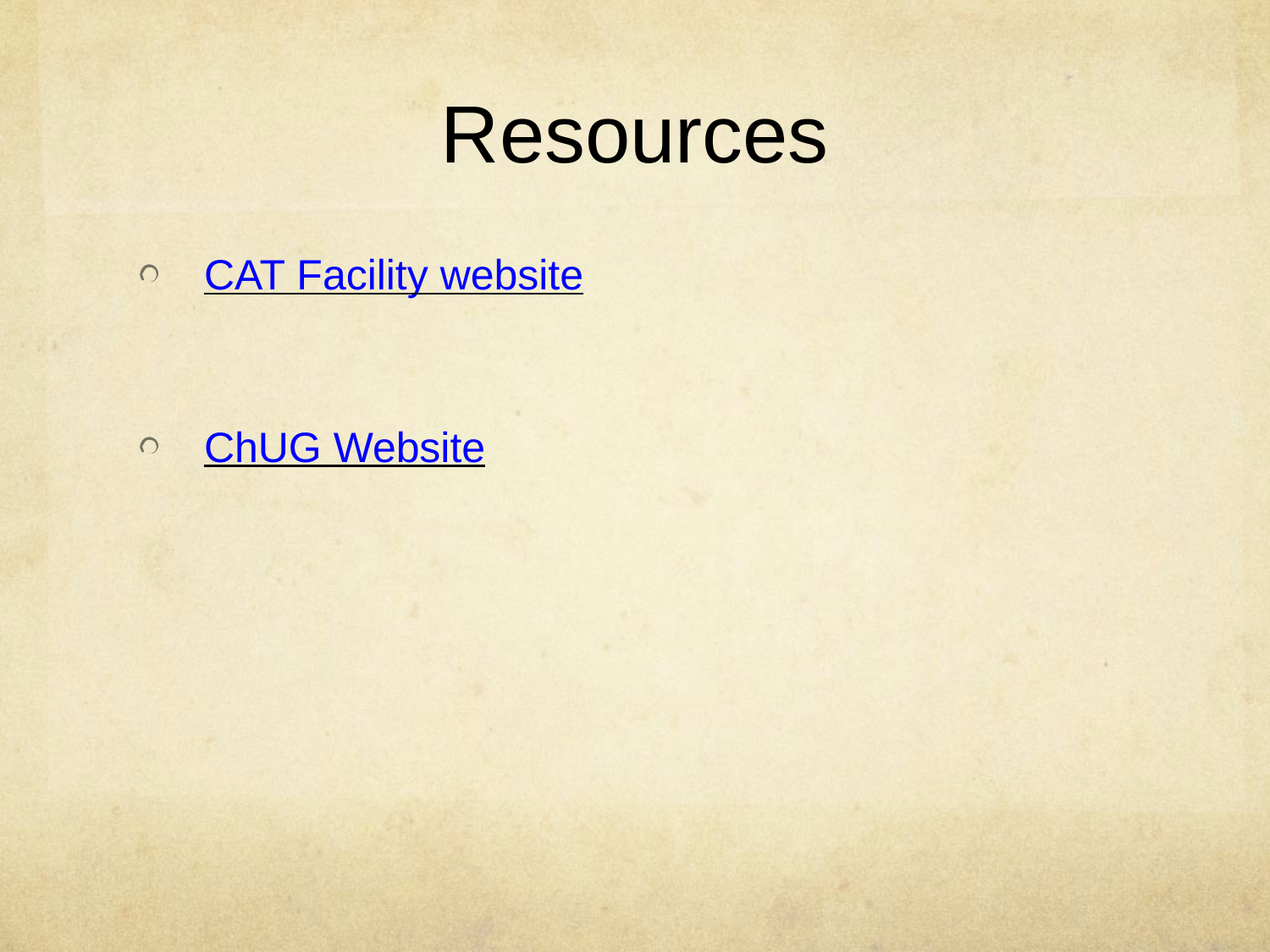

# Resources
CAT Facility website

ChUG Website